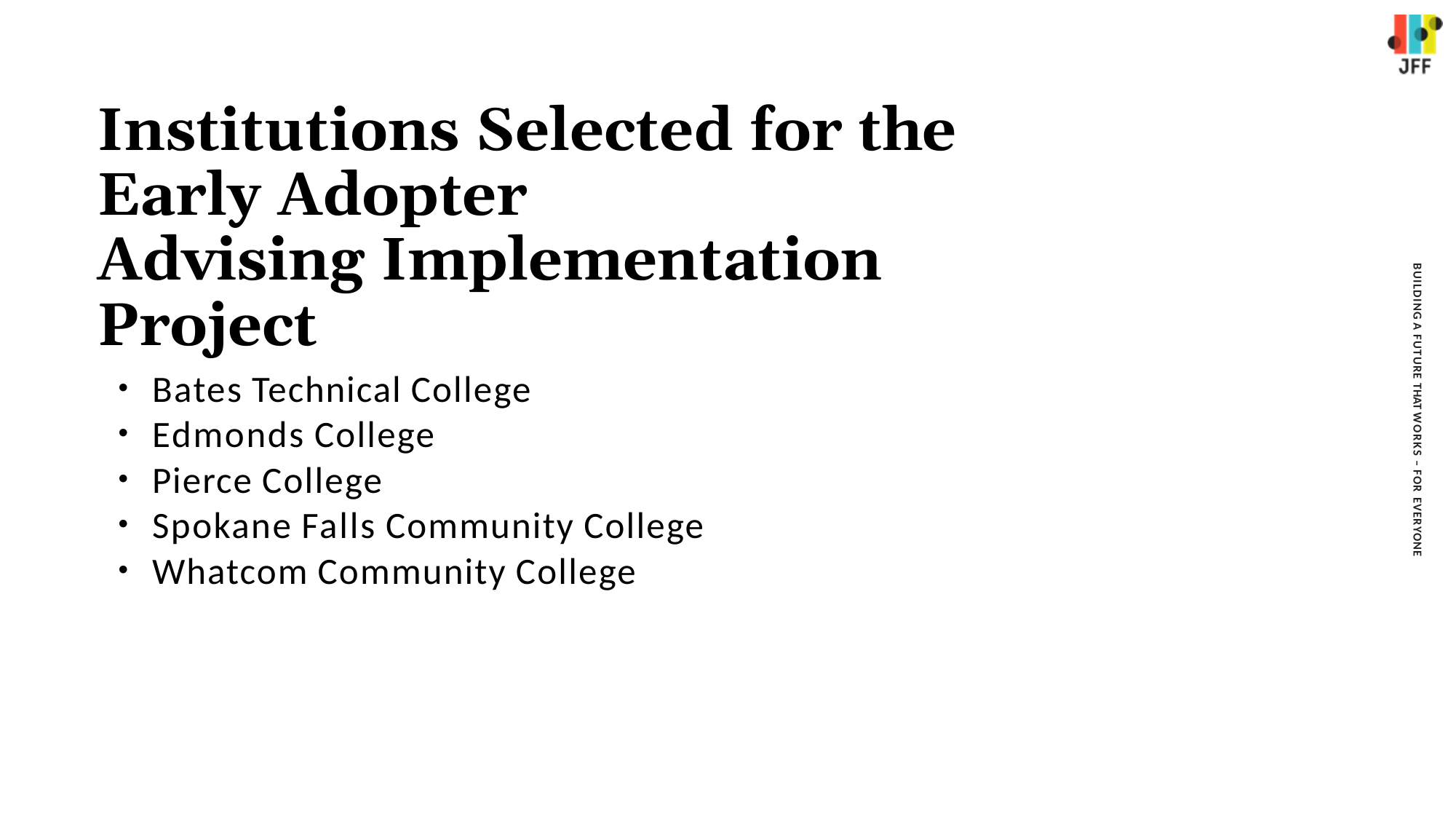

# Institutions Selected for the Early Adopter
Advising Implementation Project
BUILDING A FUTURE THAT WORKS – FOR EVERYONE
Bates Technical College
Edmonds College
Pierce College
Spokane Falls Community College
Whatcom Community College